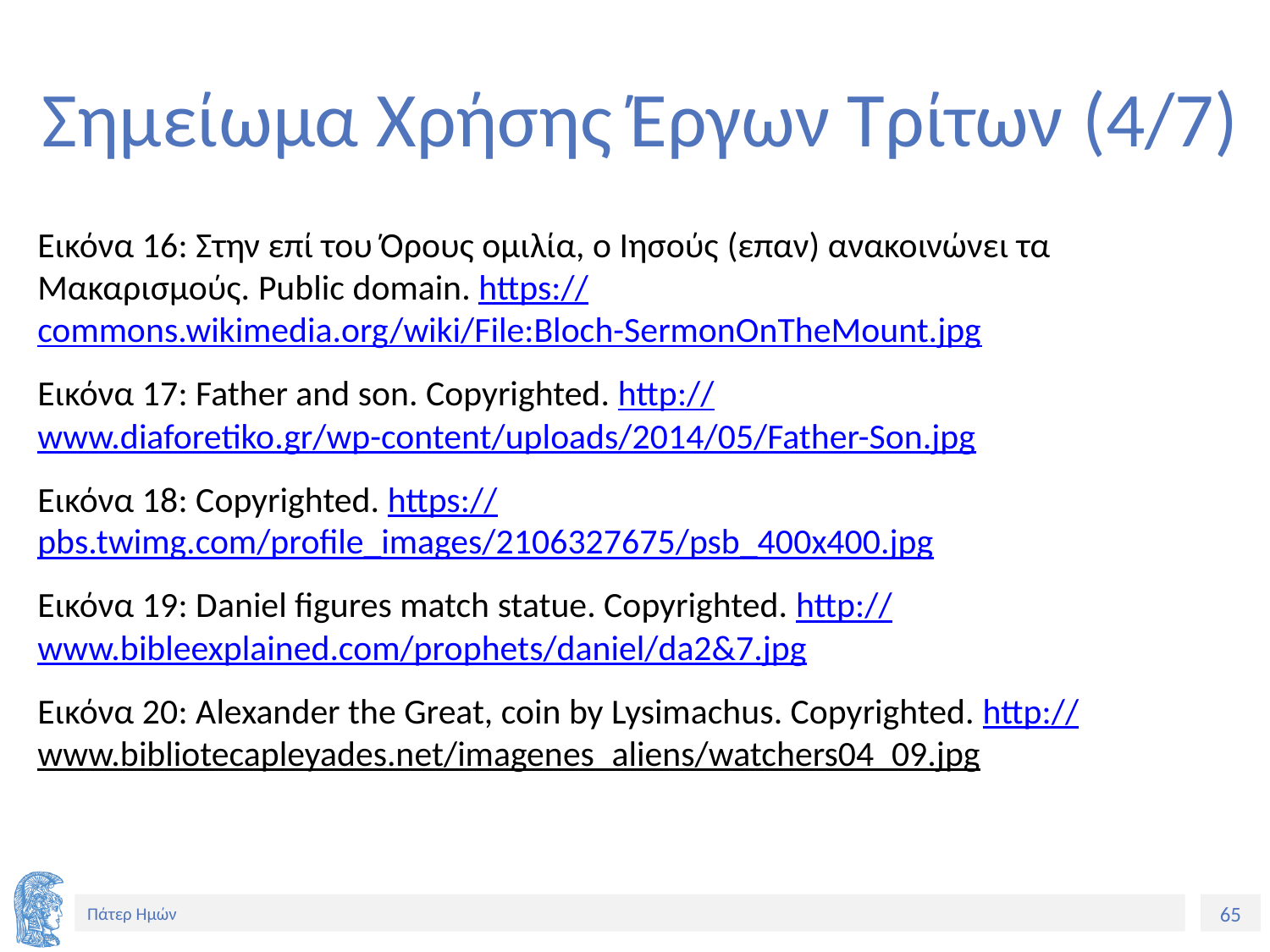

# Σημείωμα Χρήσης Έργων Τρίτων (4/7)
Εικόνα 16: Στην επί του Όρους ομιλία, ο Ιησούς (επαν) ανακοινώνει τα Μακαρισμούς. Public domain. https://commons.wikimedia.org/wiki/File:Bloch-SermonOnTheMount.jpg
Εικόνα 17: Father and son. Copyrighted. http://www.diaforetiko.gr/wp-content/uploads/2014/05/Father-Son.jpg
Εικόνα 18: Copyrighted. https://pbs.twimg.com/profile_images/2106327675/psb_400x400.jpg
Εικόνα 19: Daniel figures match statue. Copyrighted. http://www.bibleexplained.com/prophets/daniel/da2&7.jpg
Εικόνα 20: Alexander the Great, coin by Lysimachus. Copyrighted. http://www.bibliotecapleyades.net/imagenes_aliens/watchers04_09.jpg